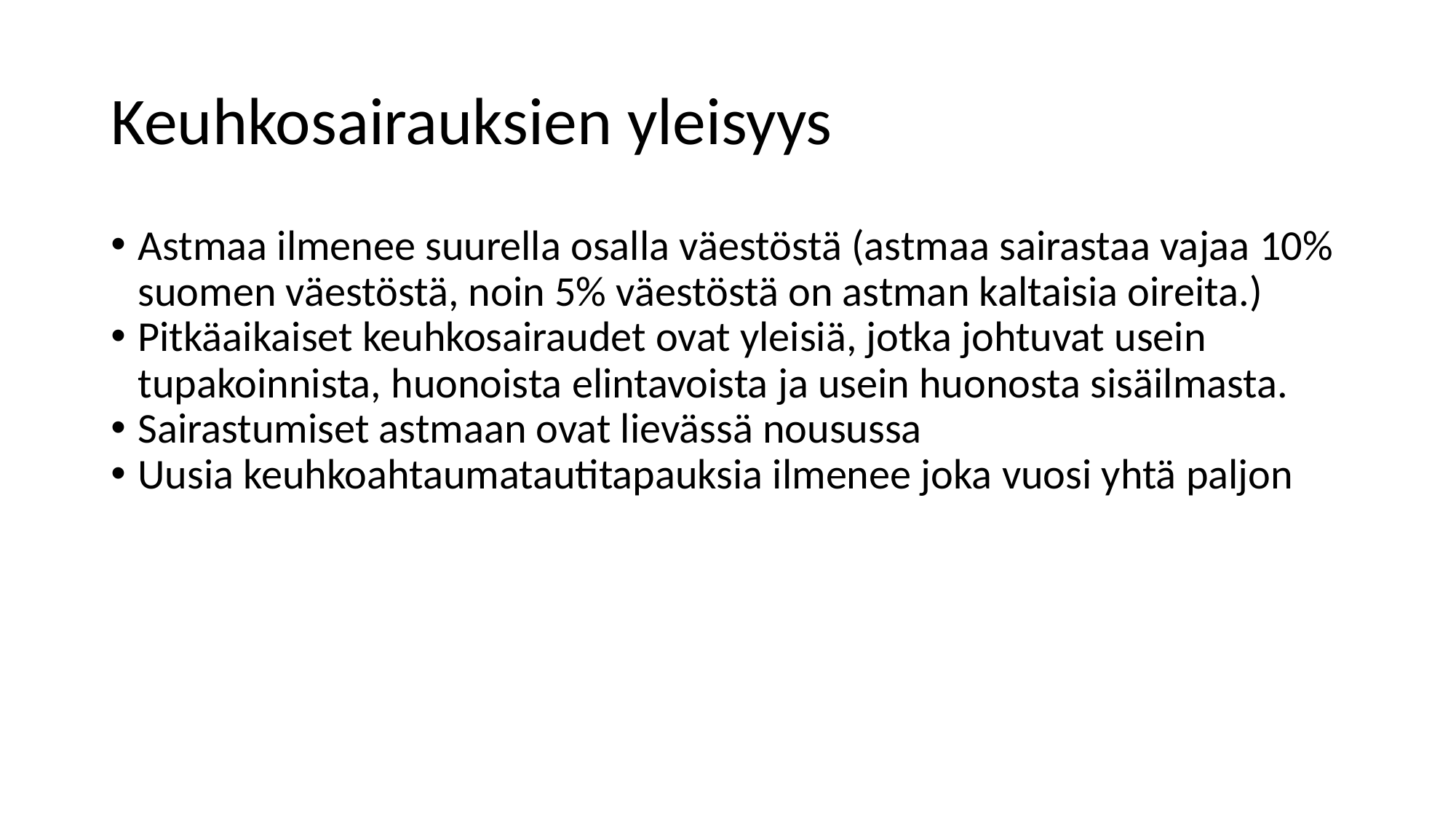

Keuhkosairauksien yleisyys
Astmaa ilmenee suurella osalla väestöstä (astmaa sairastaa vajaa 10% suomen väestöstä, noin 5% väestöstä on astman kaltaisia oireita.)
Pitkäaikaiset keuhkosairaudet ovat yleisiä, jotka johtuvat usein tupakoinnista, huonoista elintavoista ja usein huonosta sisäilmasta.
Sairastumiset astmaan ovat lievässä nousussa
Uusia keuhkoahtaumatautitapauksia ilmenee joka vuosi yhtä paljon